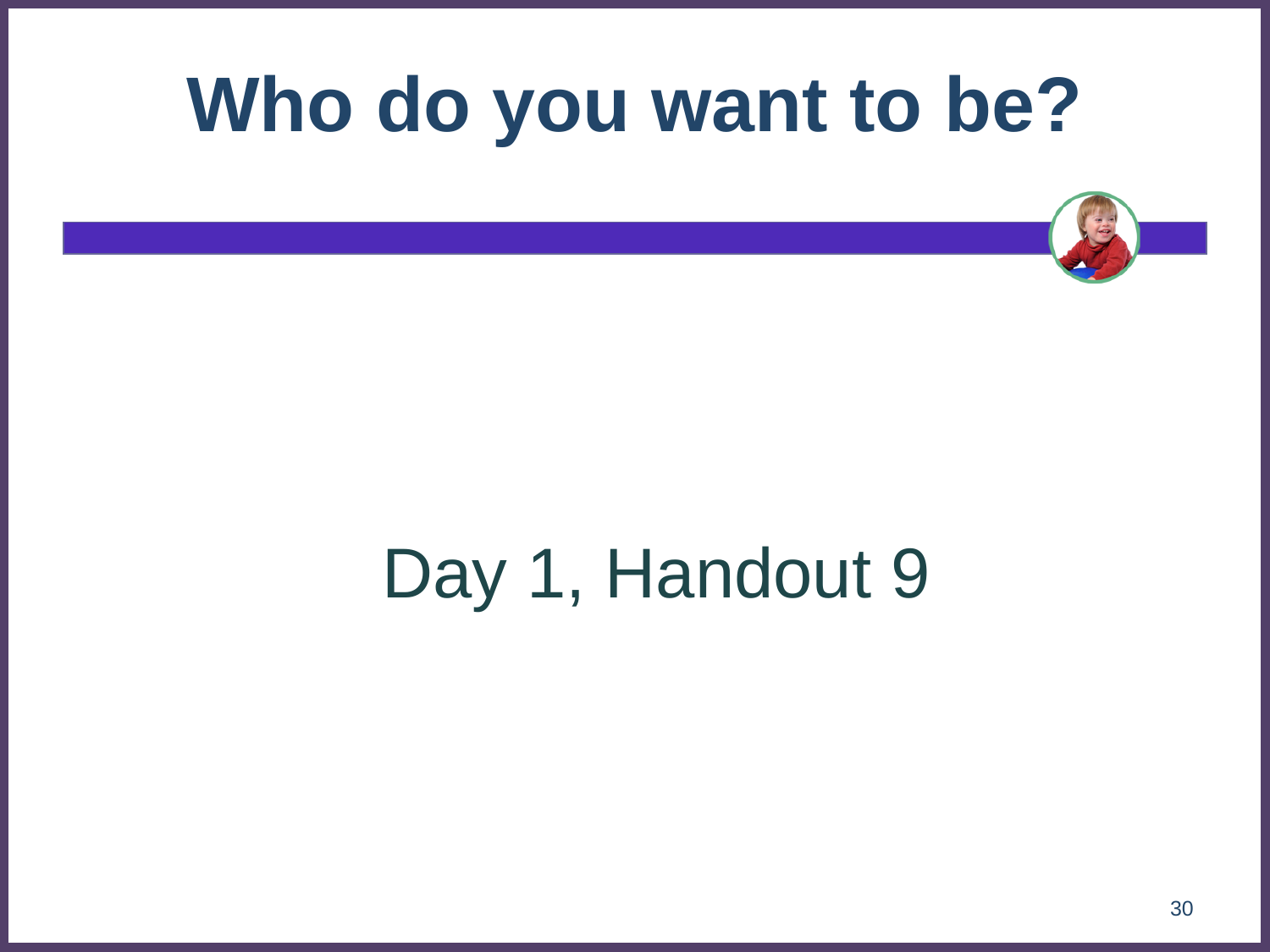

# Who do you want to be?

Day 1, Handout 9
30